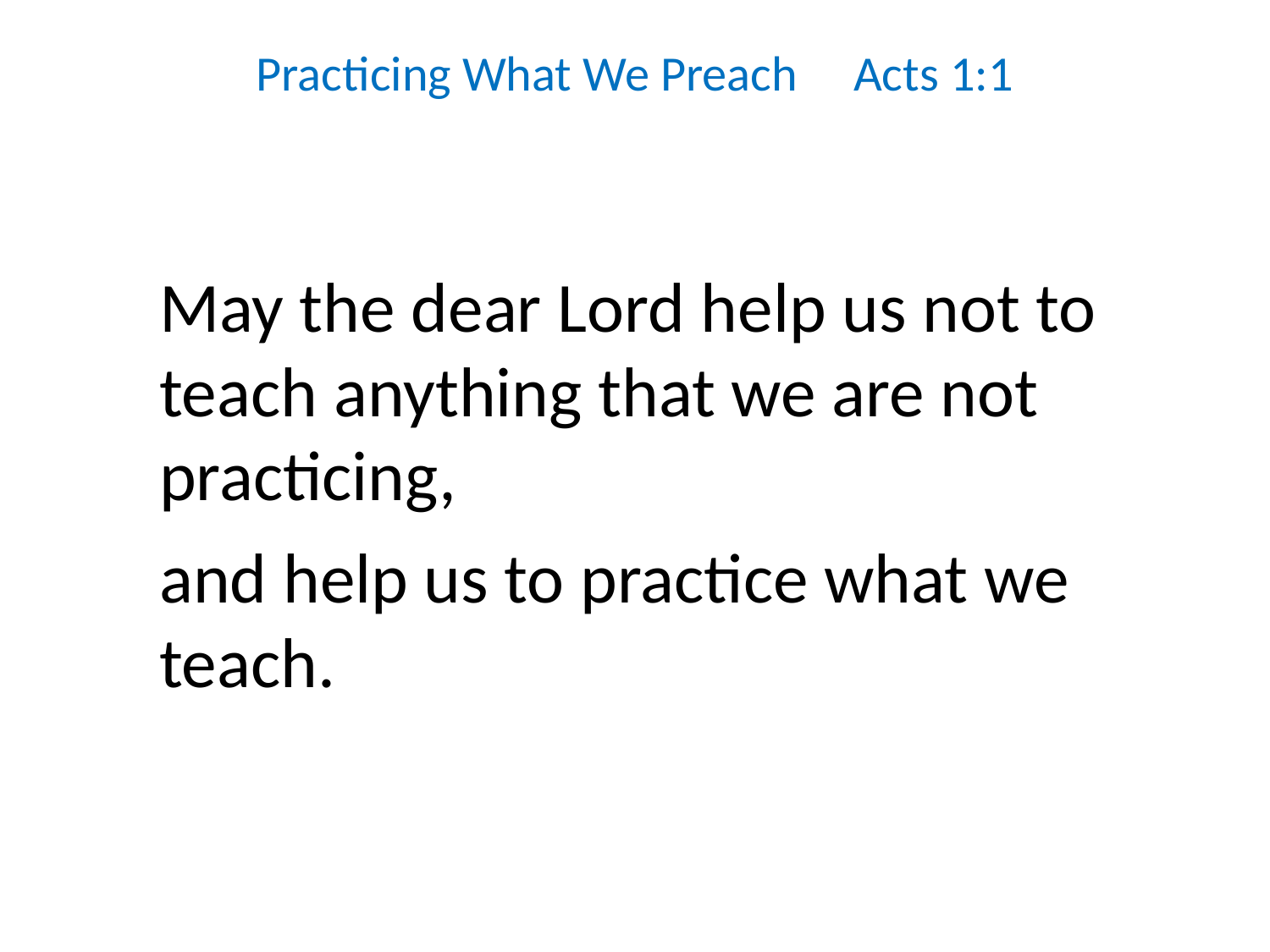

Practicing What We Preach     Acts 1:1
May the dear Lord help us not to teach anything that we are not practicing,
and help us to practice what we teach.